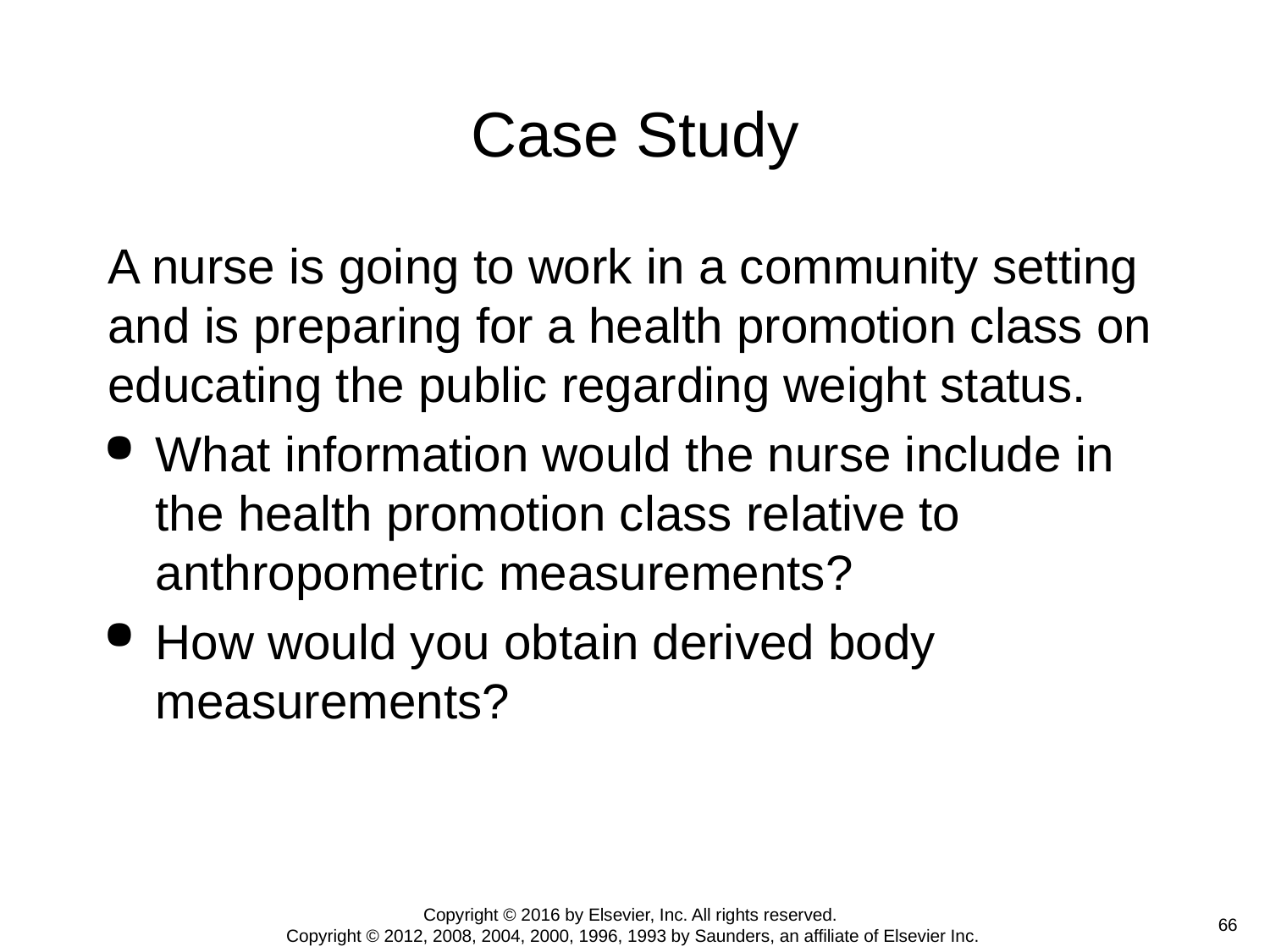

# Case Study
A nurse is going to work in a community setting and is preparing for a health promotion class on educating the public regarding weight status.
What information would the nurse include in the health promotion class relative to anthropometric measurements?
How would you obtain derived body measurements?

Copyright © 2016 by Elsevier, Inc. All rights reserved.
Copyright © 2012, 2008, 2004, 2000, 1996, 1993 by Saunders, an affiliate of Elsevier Inc.
 66